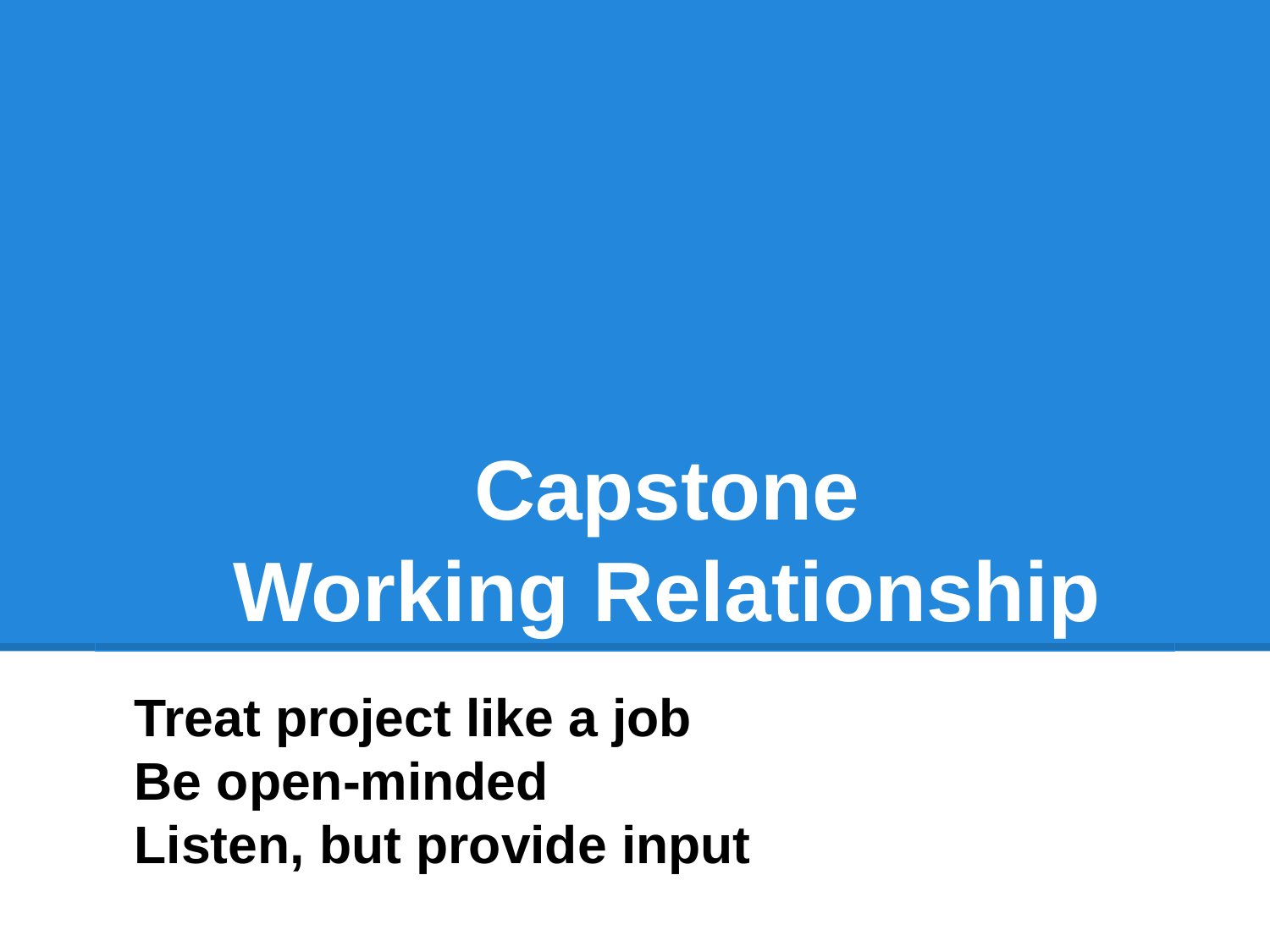

# Capstone
Working Relationship
Treat project like a job
Be open-minded
Listen, but provide input